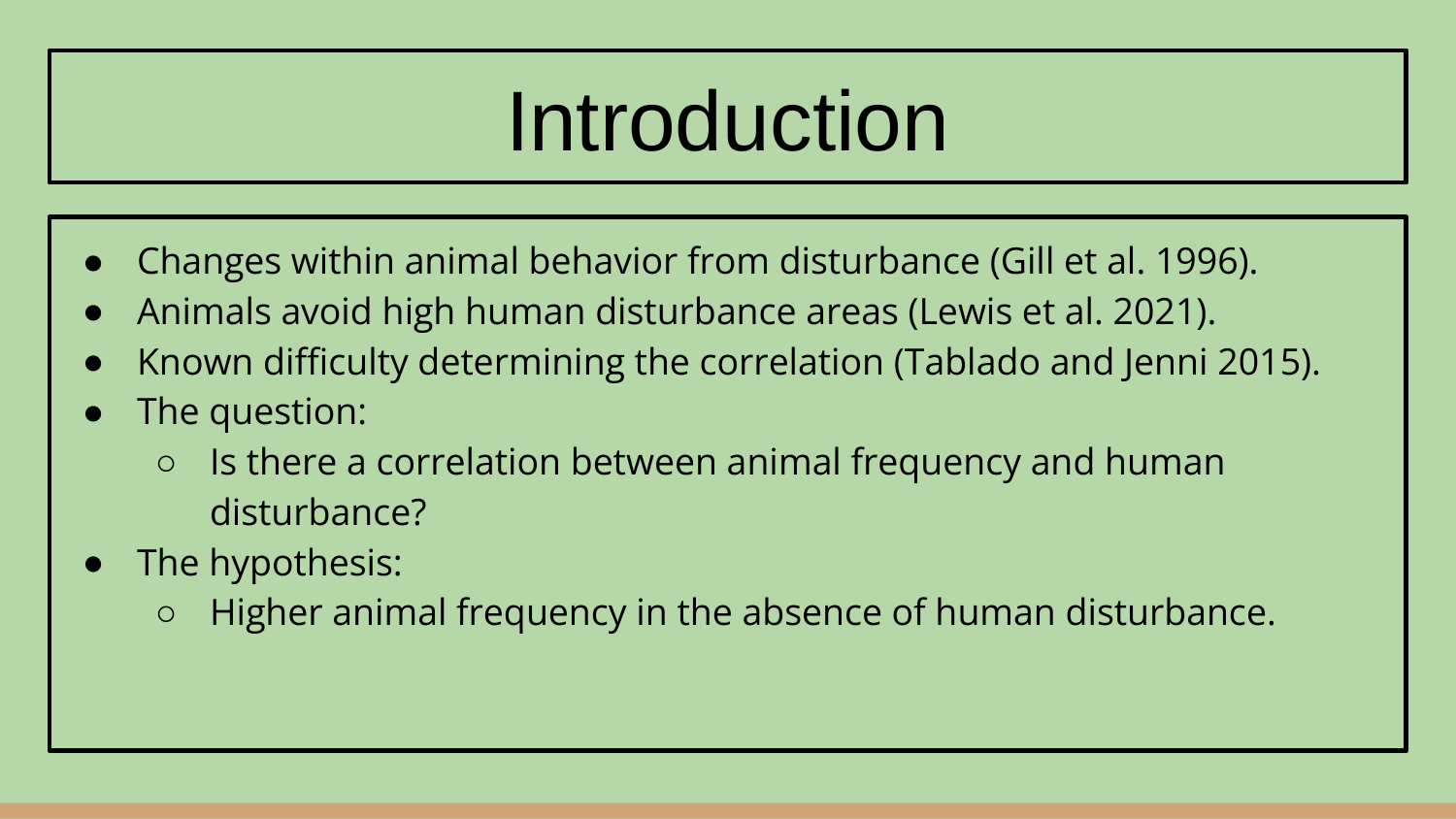

# Introduction
Changes within animal behavior from disturbance (Gill et al. 1996).
Animals avoid high human disturbance areas (Lewis et al. 2021).
Known difficulty determining the correlation (Tablado and Jenni 2015).
The question:
Is there a correlation between animal frequency and human disturbance?
The hypothesis:
Higher animal frequency in the absence of human disturbance.